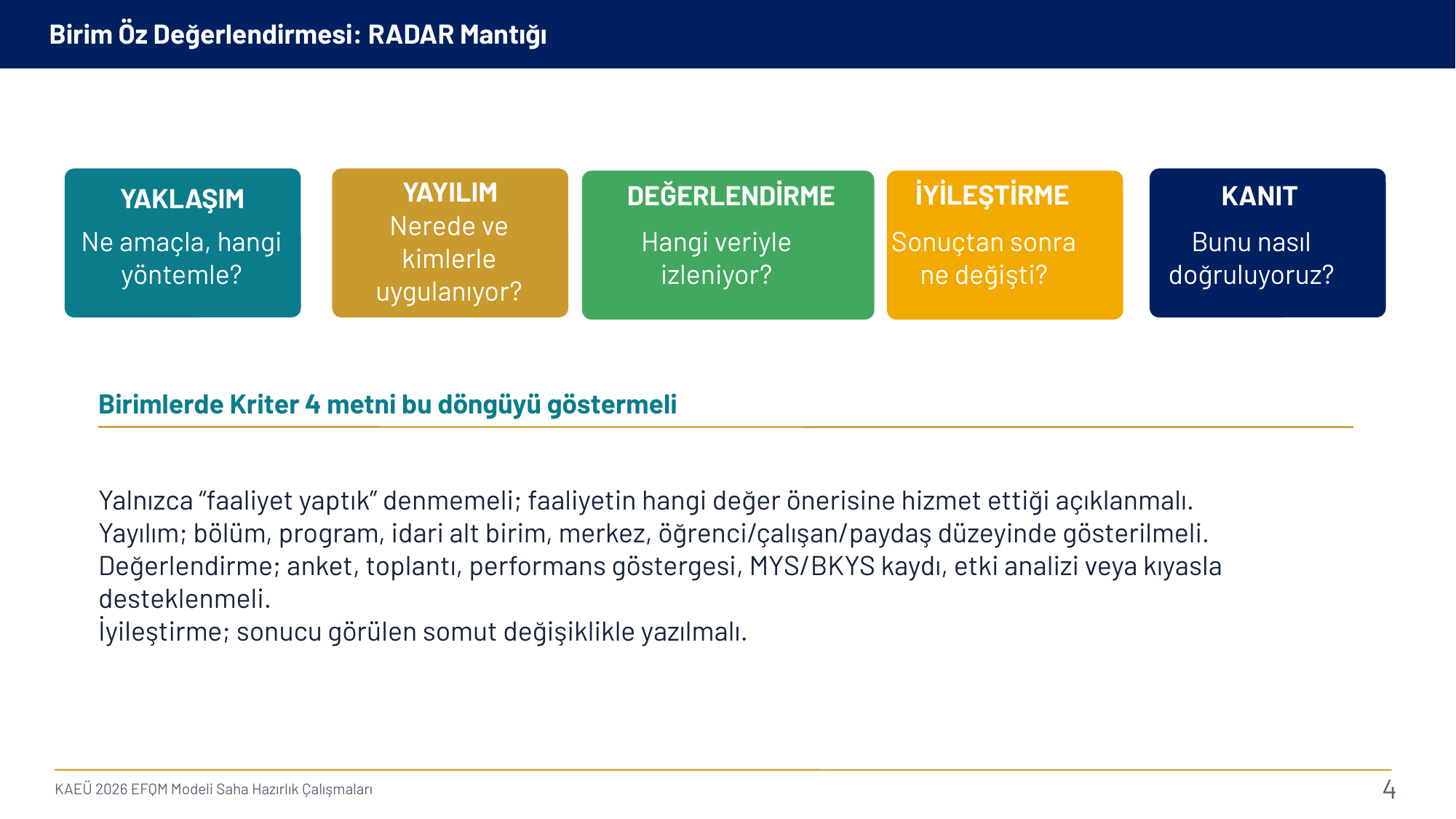

Birim Öz Değerlendirmesi: RADAR Mantığı

YAYILIM
İYİLEŞTİRME
KANIT
YAKLAŞIM
DEĞERLENDİRME
Ne amaçla, hangi yöntemle?
Nerede ve kimlerle uygulanıyor?
Hangi veriyle izleniyor?
Sonuçtan sonra ne değişti?
Bunu nasıl doğruluyoruz?
Birimlerde Kriter 4 metni bu döngüyü göstermeli

Yalnızca “faaliyet yaptık” denmemeli; faaliyetin hangi değer önerisine hizmet ettiği açıklanmalı.
Yayılım; bölüm, program, idari alt birim, merkez, öğrenci/çalışan/paydaş düzeyinde gösterilmeli.
Değerlendirme; anket, toplantı, performans göstergesi, MYS/BKYS kaydı, etki analizi veya kıyasla desteklenmeli.
İyileştirme; sonucu görülen somut değişiklikle yazılmalı.

KAEÜ 2026 EFQM Modeli Saha Hazırlık Çalışmaları
4